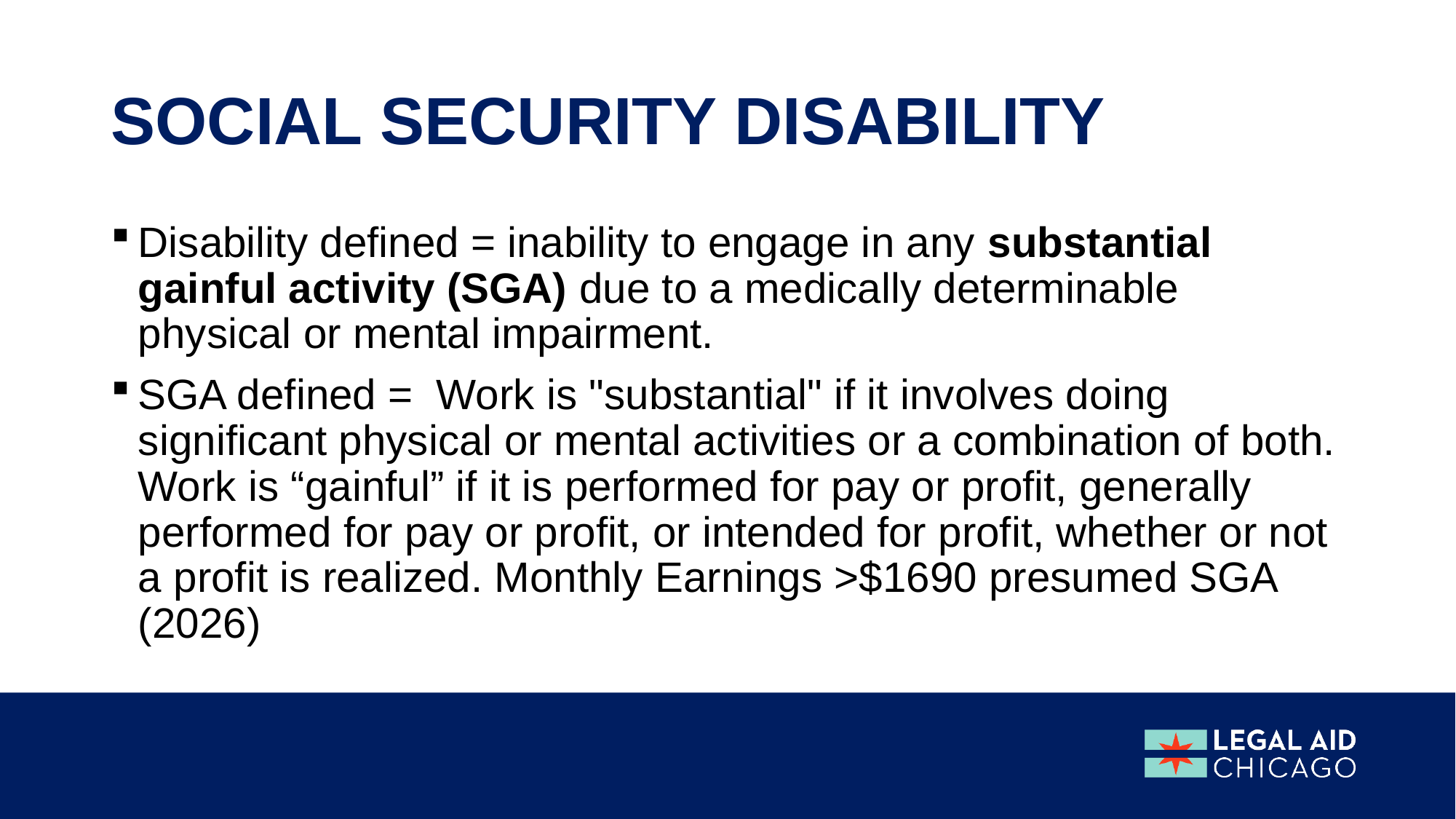

# Social security disability
Disability defined = inability to engage in any substantial gainful activity (SGA) due to a medically determinable physical or mental impairment.
SGA defined =  Work is "substantial" if it involves doing significant physical or mental activities or a combination of both. Work is “gainful” if it is performed for pay or profit, generally performed for pay or profit, or intended for profit, whether or not a profit is realized. Monthly Earnings >$1690 presumed SGA (2026)